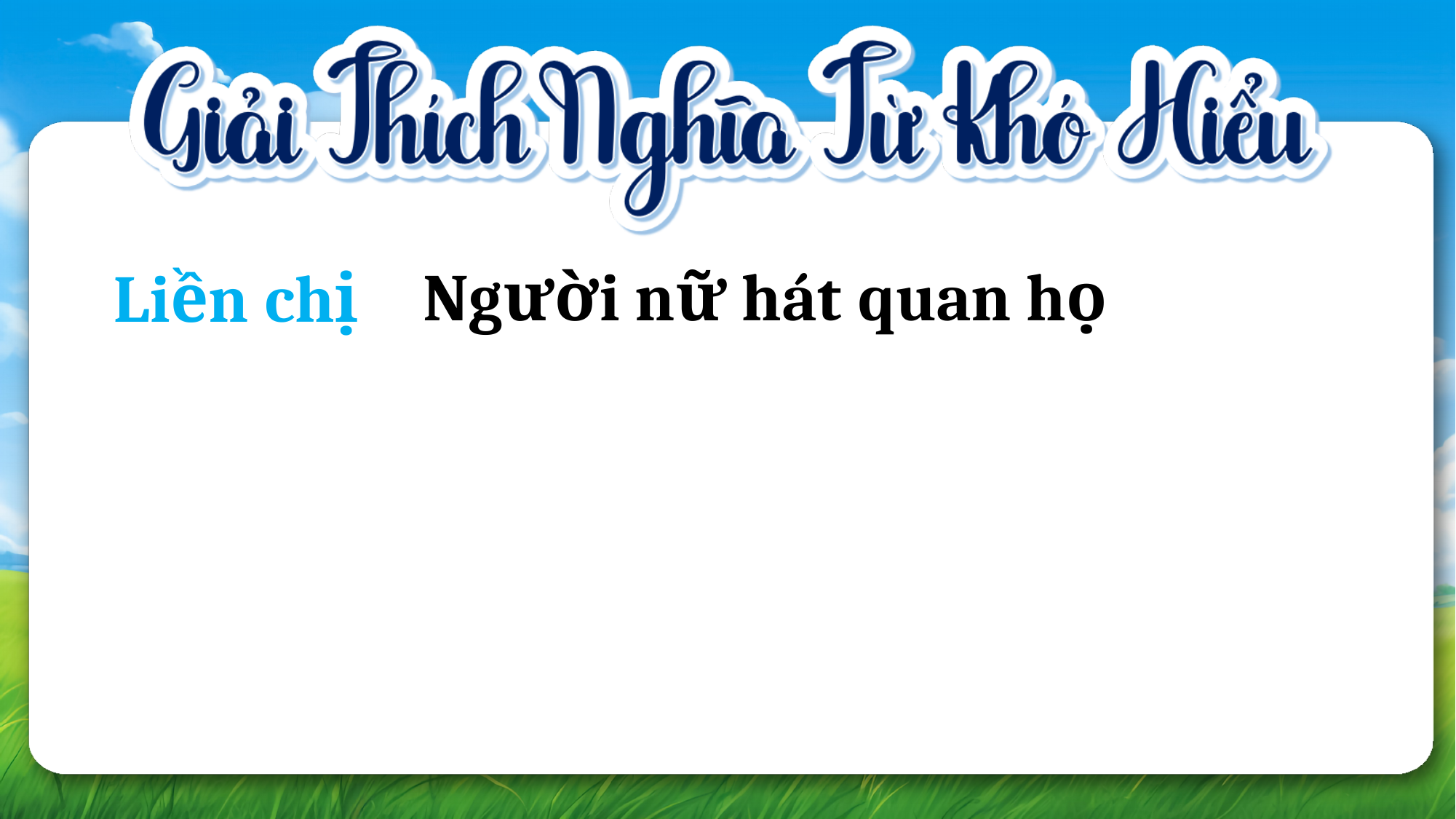

Người nữ hát quan họ
Liền chị